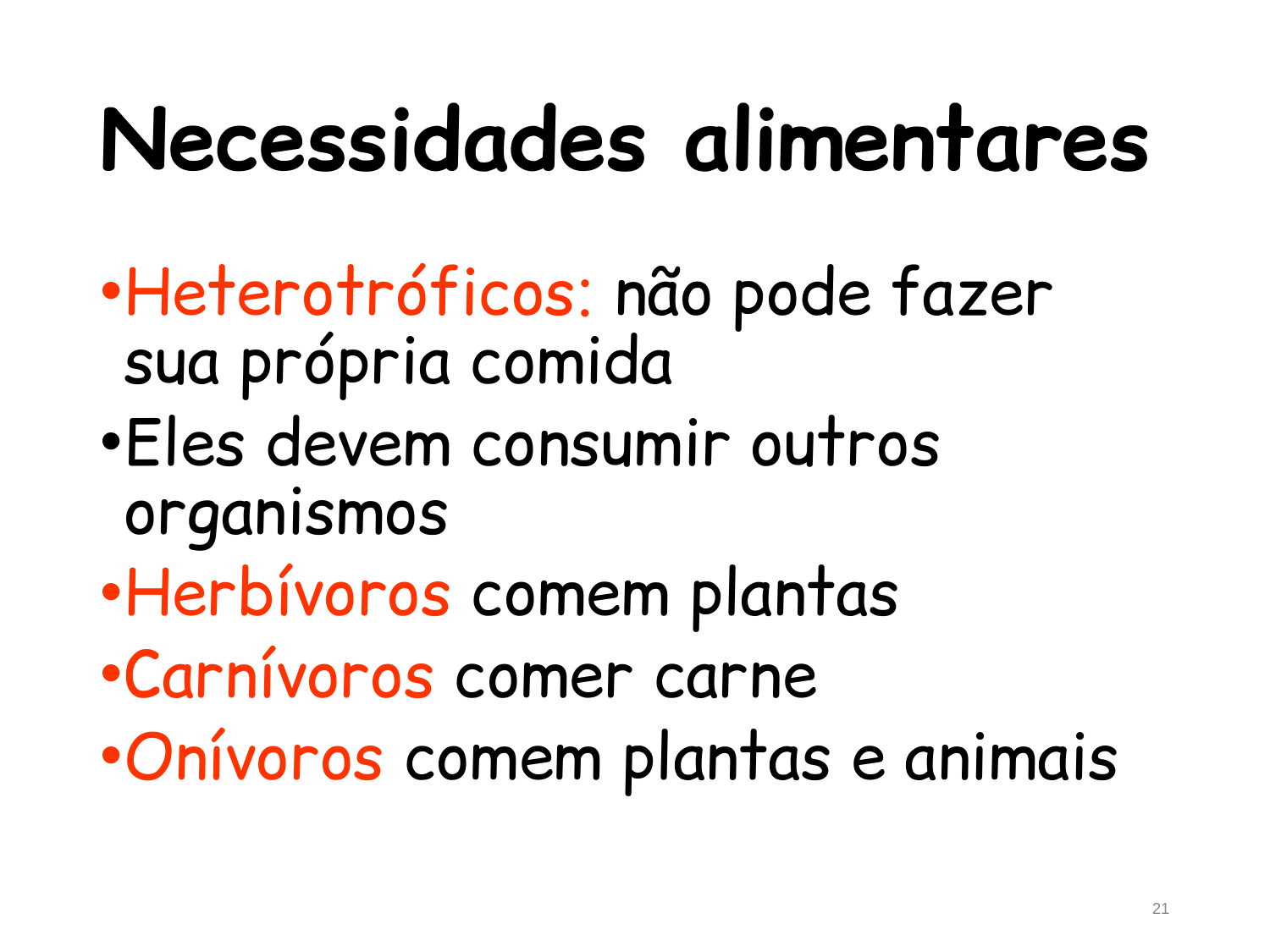

# Necessidades alimentares
Heterotróficos: não pode fazer sua própria comida
Eles devem consumir outros organismos
Herbívoros comem plantas
Carnívoros comer carne
Onívoros comem plantas e animais
21